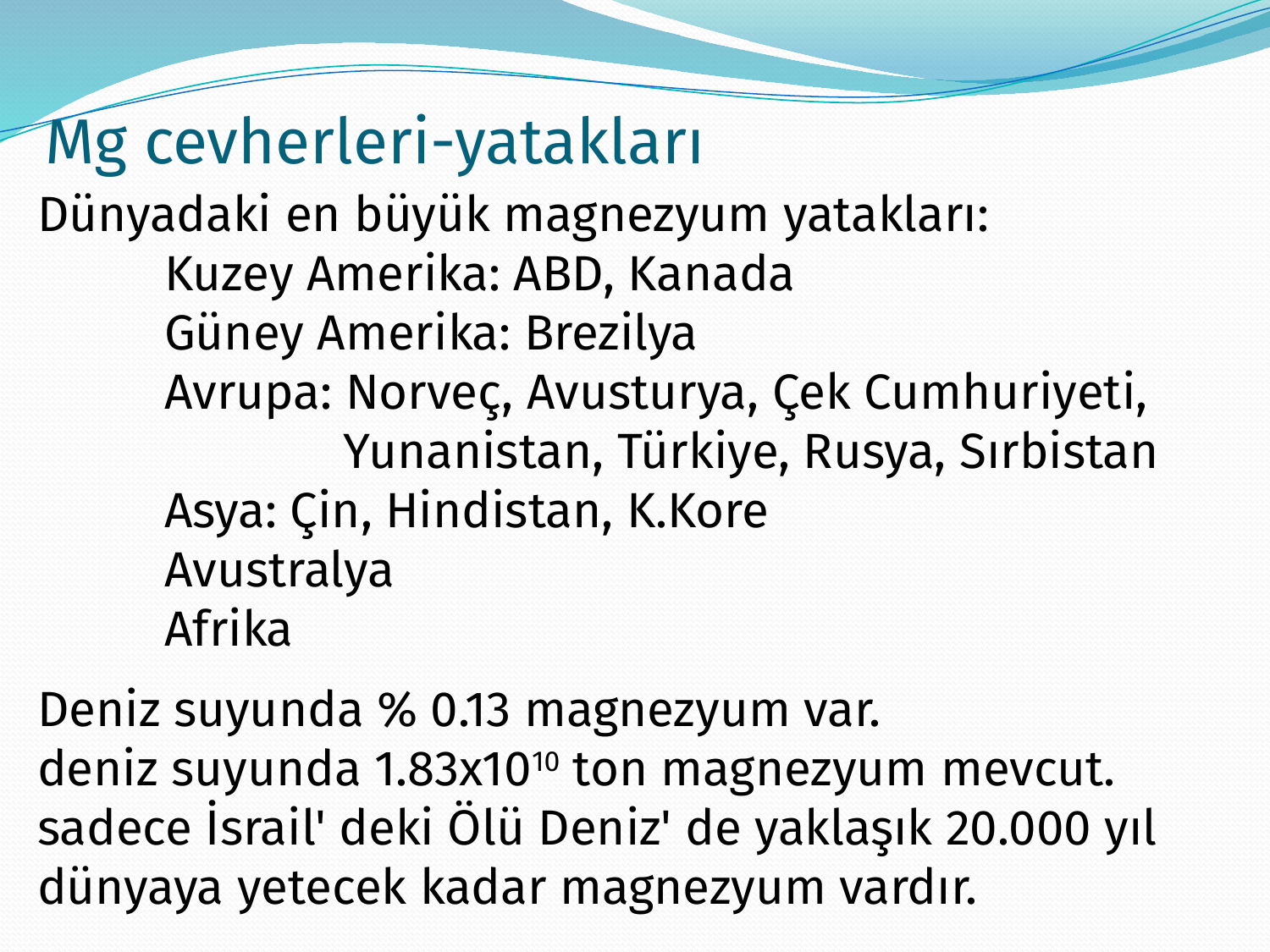

# Mg cevherleri-yatakları
Dünyadaki en büyük magnezyum yatakları:
	Kuzey Amerika: ABD, Kanada
	Güney Amerika: Brezilya
	Avrupa: Norveç, Avusturya, Çek Cumhuriyeti, 			    Yunanistan, Türkiye, Rusya, Sırbistan
	Asya: Çin, Hindistan, K.Kore
	Avustralya
	Afrika
Deniz suyunda % 0.13 magnezyum var.
deniz suyunda 1.83x1010 ton magnezyum mevcut.
sadece İsrail' deki Ölü Deniz' de yaklaşık 20.000 yıl dünyaya yetecek kadar magnezyum vardır.